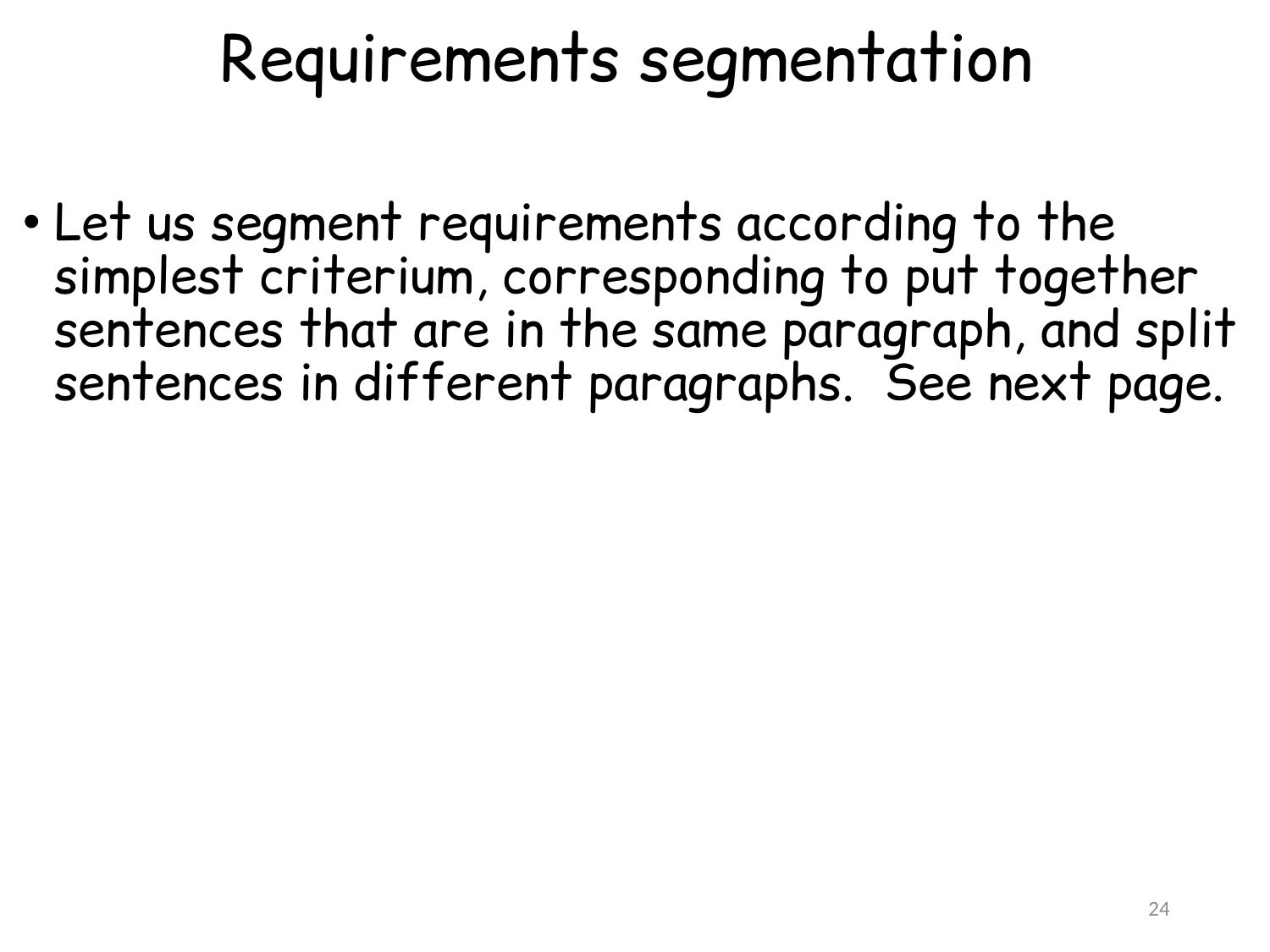

# Requirements segmentation
Let us segment requirements according to the simplest criterium, corresponding to put together sentences that are in the same paragraph, and split sentences in different paragraphs.  See next page.
24